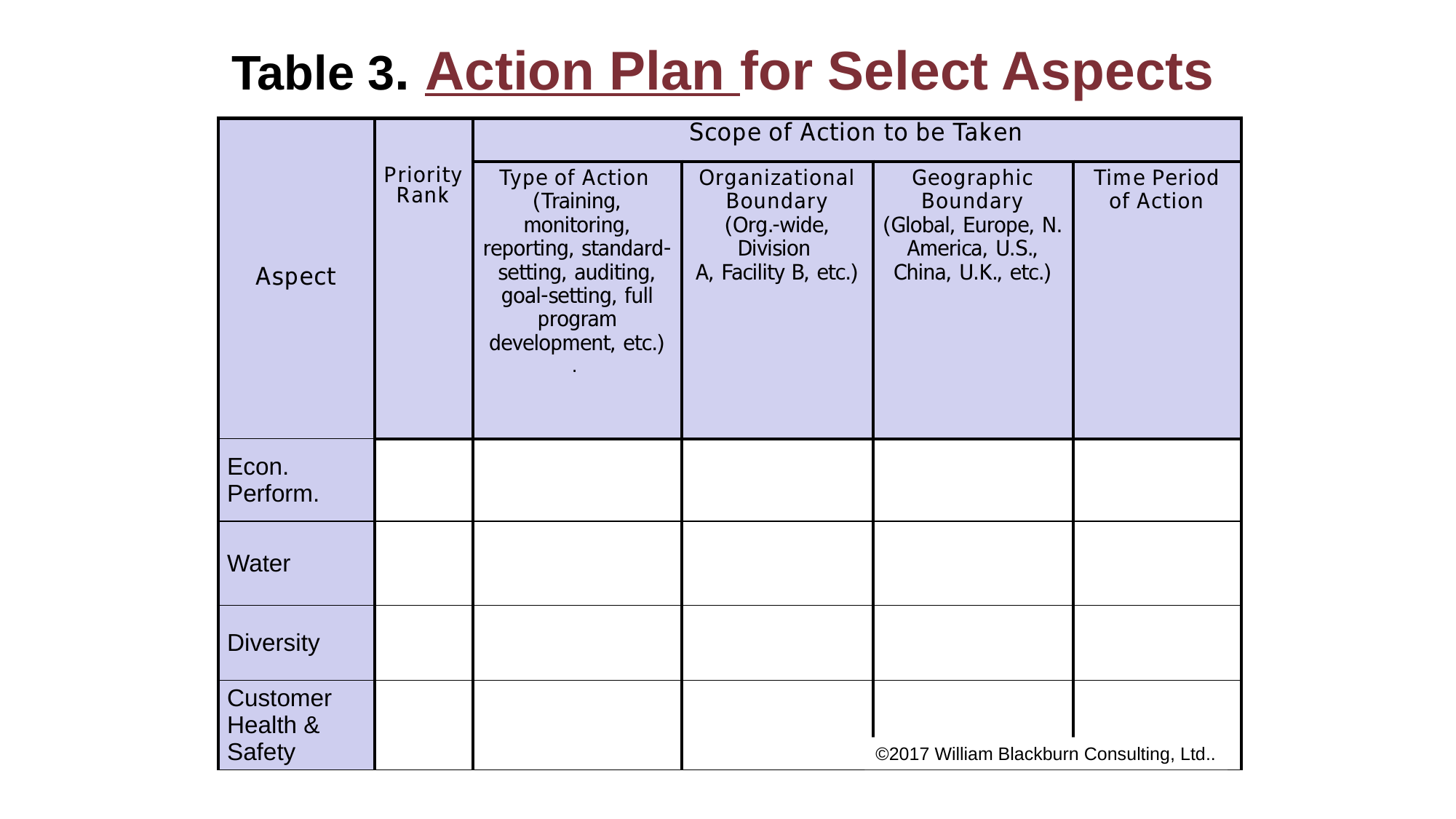

Table 3. Action Plan for Select Aspects
| Aspect | Priority Rank | Scope of Action to be Taken |  |  |  |
| --- | --- | --- | --- | --- | --- |
|  |  | Type of Action (Training, monitoring, reporting, standard-setting, auditing, goal-setting, full program development, etc.) . | Organizational Boundary (Org.-wide, Division A, Facility B, etc.) | Geographic Boundary (Global, Europe, N. America, U.S., China, U.K., etc.) | Time Period of Action |
| Econ. Perform. |  |  |  |  |  |
| Water |  |  |  |  |  |
| Diversity |  |  |  |  |  |
| Customer Health & Safety |  |  |  |  |  |
©2017 William Blackburn Consulting, Ltd..